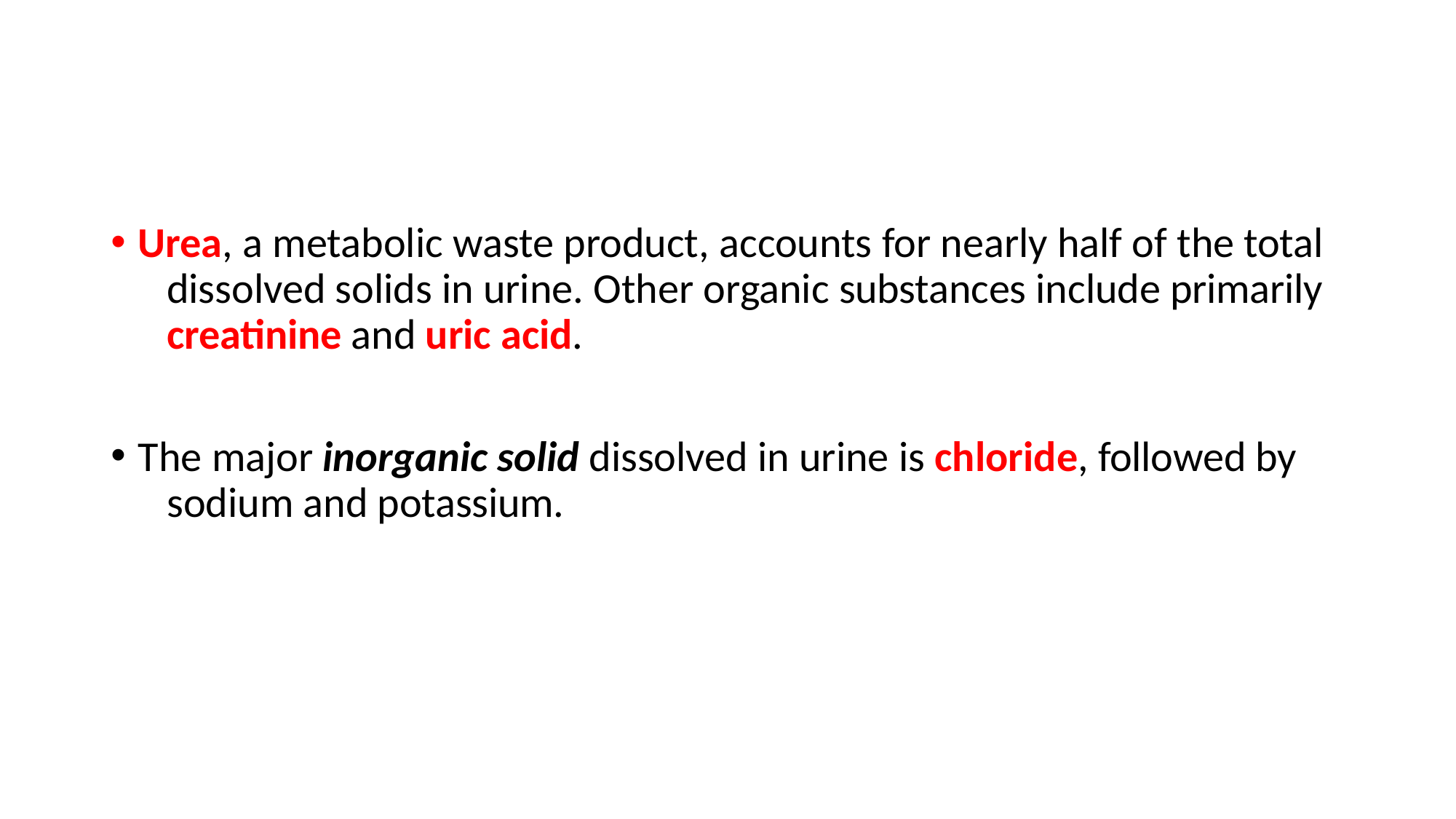

Urea, a metabolic waste product, accounts for nearly half of the total 	dissolved solids in urine. Other organic substances include primarily 	creatinine and uric acid.

The major inorganic solid dissolved in urine is chloride, followed by 	sodium and potassium.
4